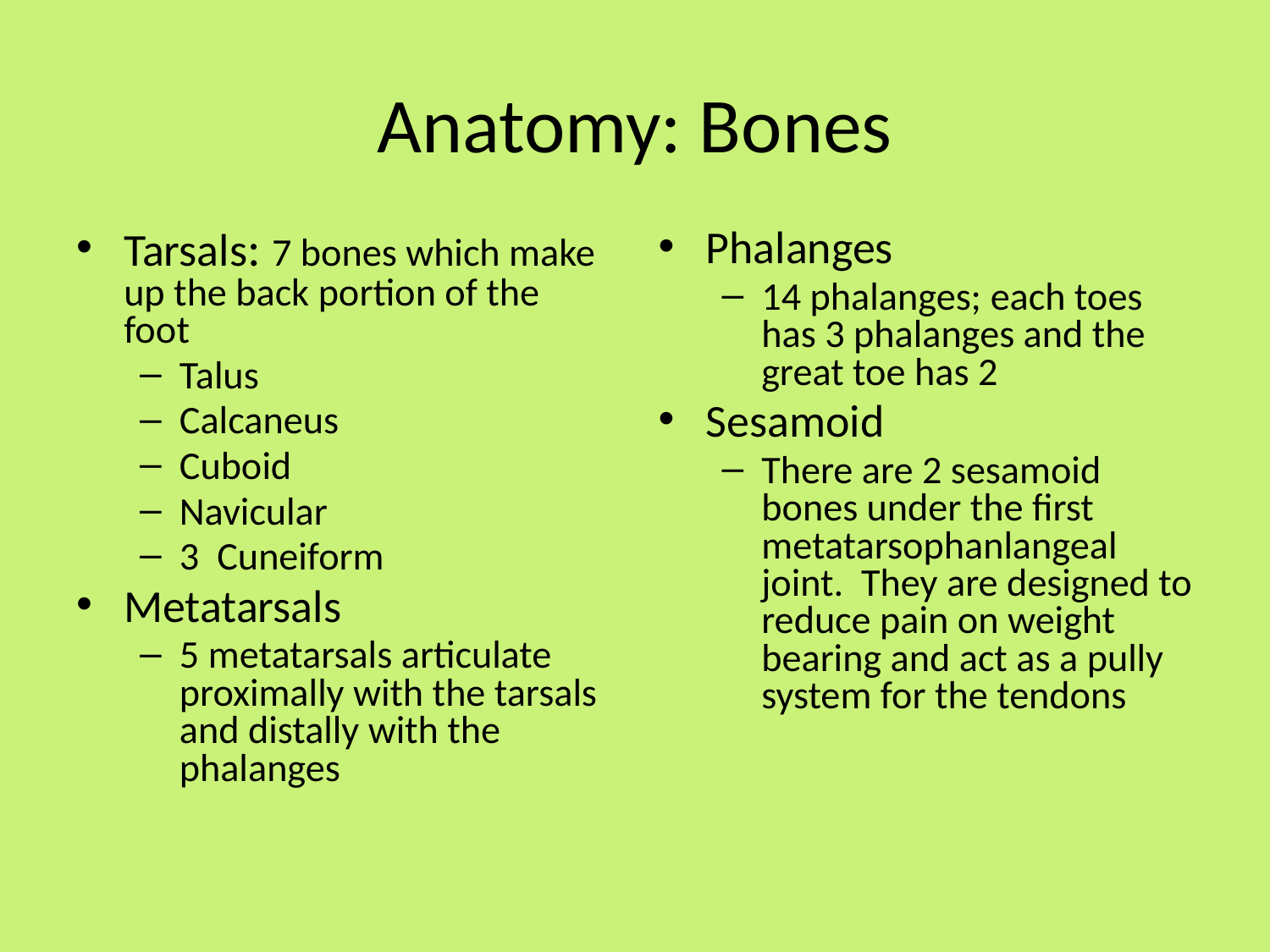

# Anatomy: Bones
Tarsals: 7 bones which make up the back portion of the foot
Talus
Calcaneus
Cuboid
Navicular
3  Cuneiform
Metatarsals
5 metatarsals articulate proximally with the tarsals and distally with the  phalanges
Phalanges
14 phalanges; each toes has 3 phalanges and the great toe has 2
Sesamoid
There are 2 sesamoid bones under the first metatarsophanlangeal joint.  They are designed to reduce pain on weight bearing and act as a pully system for the tendons